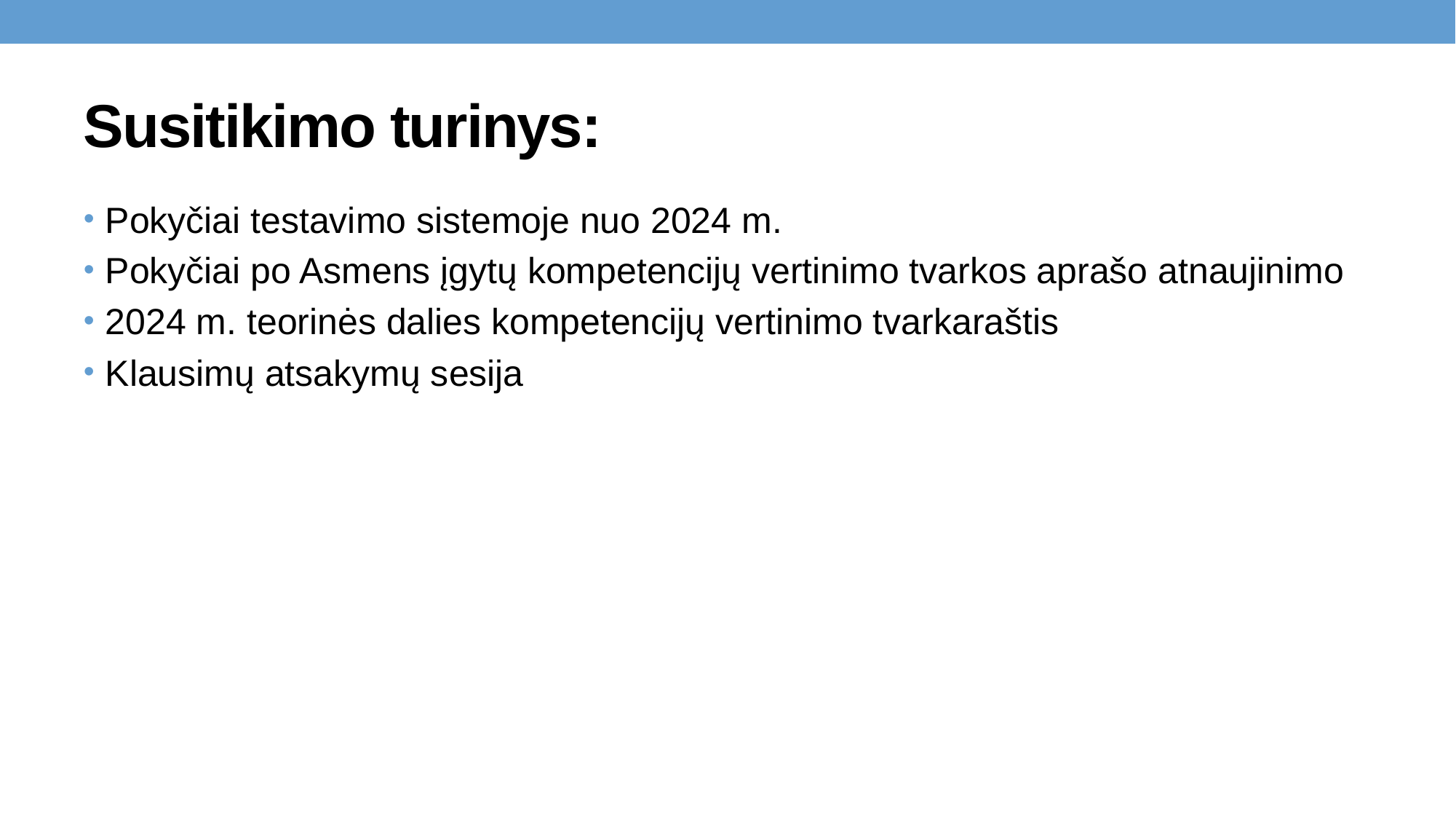

# Susitikimo turinys:
Pokyčiai testavimo sistemoje nuo 2024 m.
Pokyčiai po Asmens įgytų kompetencijų vertinimo tvarkos aprašo atnaujinimo
2024 m. teorinės dalies kompetencijų vertinimo tvarkaraštis
Klausimų atsakymų sesija